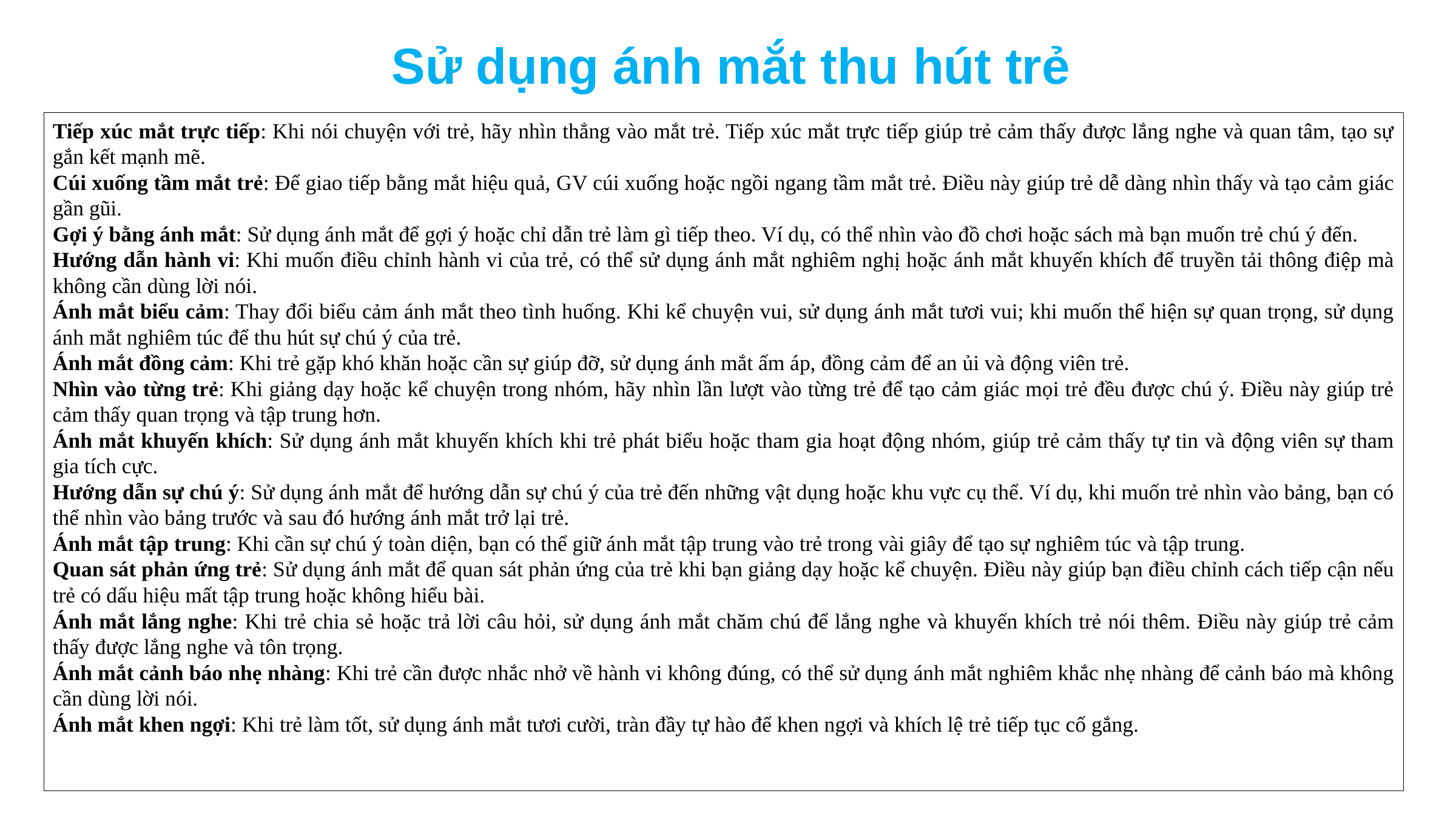

Sử dụng ánh mắt thu hút trẻ

Tiếp xúc mắt trực tiếp: Khi nói chuyện với trẻ, hãy nhìn thẳng vào mắt trẻ. Tiếp xúc mắt trực tiếp giúp trẻ cảm thấy được lắng nghe và quan tâm, tạo sự gắn kết mạnh mẽ.
Cúi xuống tầm mắt trẻ: Để giao tiếp bằng mắt hiệu quả, GV cúi xuống hoặc ngồi ngang tầm mắt trẻ. Điều này giúp trẻ dễ dàng nhìn thấy và tạo cảm giác gần gũi.
Gợi ý bằng ánh mắt: Sử dụng ánh mắt để gợi ý hoặc chỉ dẫn trẻ làm gì tiếp theo. Ví dụ, có thể nhìn vào đồ chơi hoặc sách mà bạn muốn trẻ chú ý đến.
Hướng dẫn hành vi: Khi muốn điều chỉnh hành vi của trẻ, có thể sử dụng ánh mắt nghiêm nghị hoặc ánh mắt khuyến khích để truyền tải thông điệp mà không cần dùng lời nói.
Ánh mắt biểu cảm: Thay đổi biểu cảm ánh mắt theo tình huống. Khi kể chuyện vui, sử dụng ánh mắt tươi vui; khi muốn thể hiện sự quan trọng, sử dụng ánh mắt nghiêm túc để thu hút sự chú ý của trẻ.
Ánh mắt đồng cảm: Khi trẻ gặp khó khăn hoặc cần sự giúp đỡ, sử dụng ánh mắt ấm áp, đồng cảm để an ủi và động viên trẻ.
Nhìn vào từng trẻ: Khi giảng dạy hoặc kể chuyện trong nhóm, hãy nhìn lần lượt vào từng trẻ để tạo cảm giác mọi trẻ đều được chú ý. Điều này giúp trẻ cảm thấy quan trọng và tập trung hơn.
Ánh mắt khuyến khích: Sử dụng ánh mắt khuyến khích khi trẻ phát biểu hoặc tham gia hoạt động nhóm, giúp trẻ cảm thấy tự tin và động viên sự tham gia tích cực.
Hướng dẫn sự chú ý: Sử dụng ánh mắt để hướng dẫn sự chú ý của trẻ đến những vật dụng hoặc khu vực cụ thể. Ví dụ, khi muốn trẻ nhìn vào bảng, bạn có thể nhìn vào bảng trước và sau đó hướng ánh mắt trở lại trẻ.
Ánh mắt tập trung: Khi cần sự chú ý toàn diện, bạn có thể giữ ánh mắt tập trung vào trẻ trong vài giây để tạo sự nghiêm túc và tập trung.
Quan sát phản ứng trẻ: Sử dụng ánh mắt để quan sát phản ứng của trẻ khi bạn giảng dạy hoặc kể chuyện. Điều này giúp bạn điều chỉnh cách tiếp cận nếu trẻ có dấu hiệu mất tập trung hoặc không hiểu bài.
Ánh mắt lắng nghe: Khi trẻ chia sẻ hoặc trả lời câu hỏi, sử dụng ánh mắt chăm chú để lắng nghe và khuyến khích trẻ nói thêm. Điều này giúp trẻ cảm thấy được lắng nghe và tôn trọng.
Ánh mắt cảnh báo nhẹ nhàng: Khi trẻ cần được nhắc nhở về hành vi không đúng, có thể sử dụng ánh mắt nghiêm khắc nhẹ nhàng để cảnh báo mà không cần dùng lời nói.
Ánh mắt khen ngợi: Khi trẻ làm tốt, sử dụng ánh mắt tươi cười, tràn đầy tự hào để khen ngợi và khích lệ trẻ tiếp tục cố gắng.